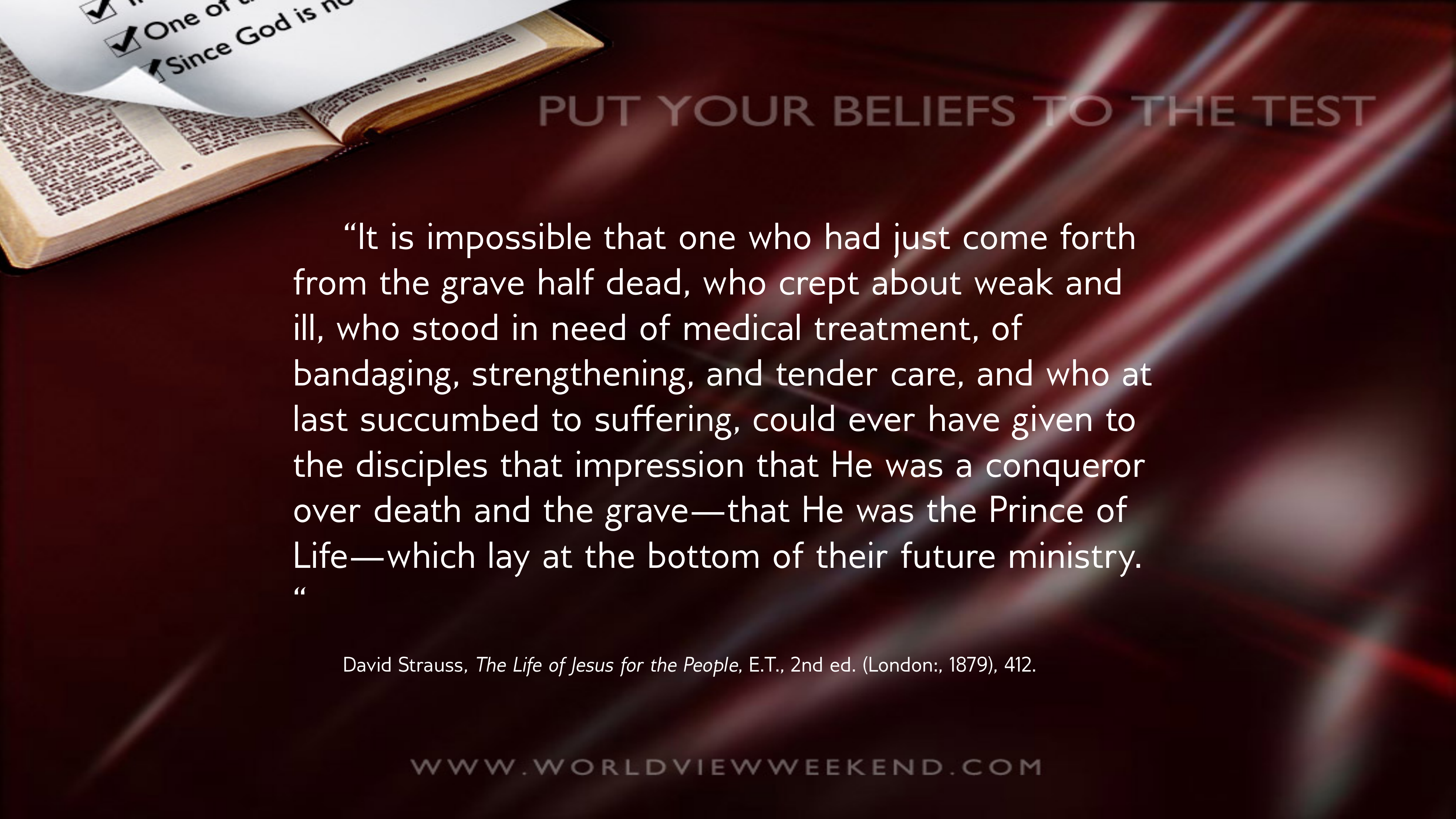

“It is impossible that one who had just come forth from the grave half dead, who crept about weak and ill, who stood in need of medical treatment, of bandaging, strengthening, and tender care, and who at last succumbed to suffering, could ever have given to the disciples that impression that He was a conqueror over death and the grave—that He was the Prince of Life—which lay at the bottom of their future ministry. “
David Strauss, The Life of Jesus for the People, E.T., 2nd ed. (London:, 1879), 412.